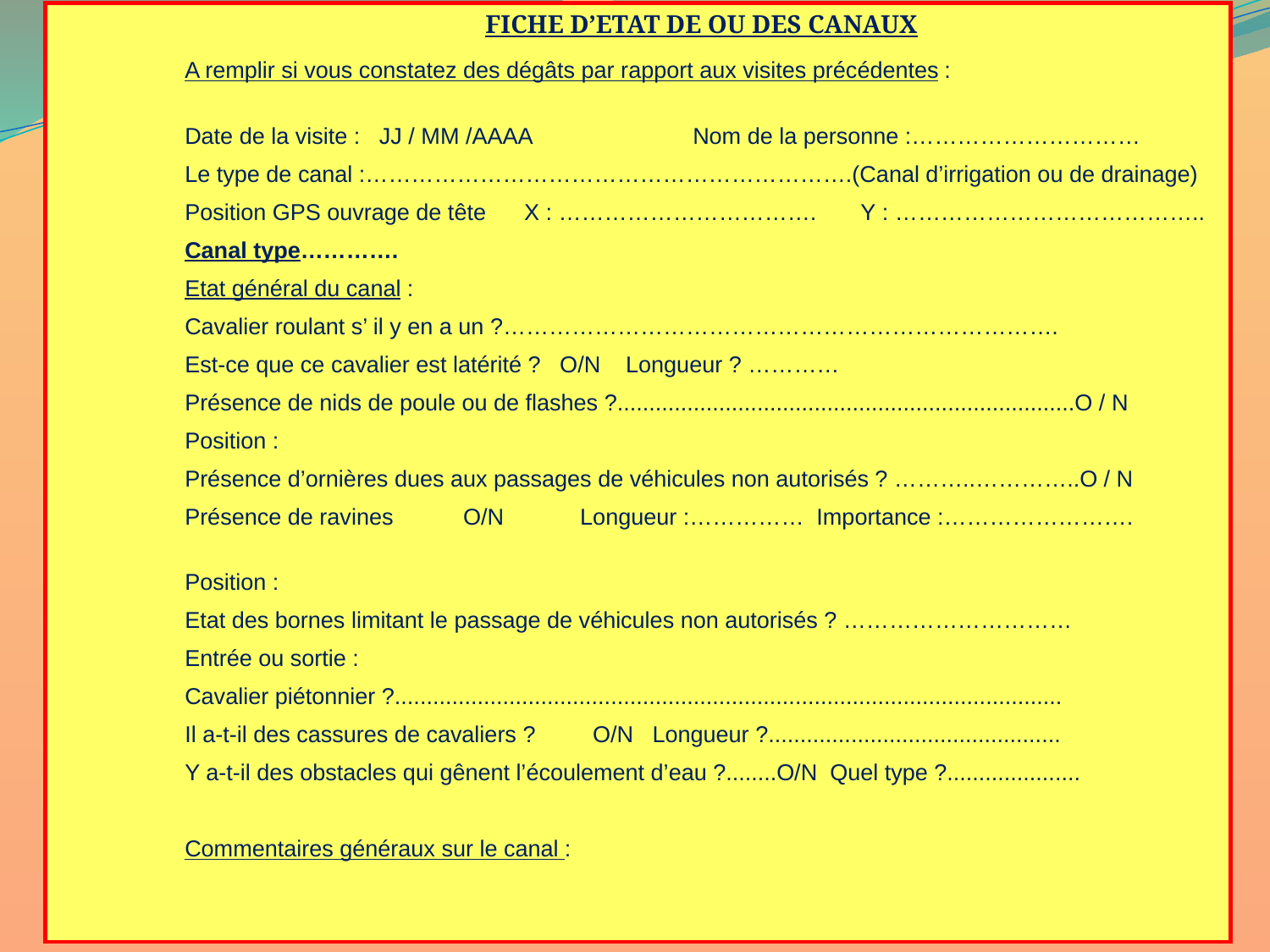

FICHE D’ETAT DE OU DES CANAUX

A remplir si vous constatez des dégâts par rapport aux visites précédentes :

Date de la visite :   JJ / MM /AAAA		Nom de la personne :…………………………
Le type de canal :……………………………………………………….(Canal d’irrigation ou de drainage)
Position GPS ouvrage de tête      X : …………………………….       Y : …………………………………..
Canal type………….
Etat général du canal :
Cavalier roulant s’ il y en a un ?……………………………………………………………….
Est-ce que ce cavalier est latérité ?   O/N    Longueur ? …………
Présence de nids de poule ou de flashes ?........................................................................O / N
Position :
Présence d’ornières dues aux passages de véhicules non autorisés ? ………..…………..O / N
Présence de ravines           O/N            Longueur :……………  Importance :…………………….
Position :
Etat des bornes limitant le passage de véhicules non autorisés ? …………………………
Entrée ou sortie :
Cavalier piétonnier ?.........................................................................................................
Il a-t-il des cassures de cavaliers ?         O/N   Longueur ?..............................................
Y a-t-il des obstacles qui gênent l’écoulement d’eau ?........O/N  Quel type ?.....................

Commentaires généraux sur le canal :

13